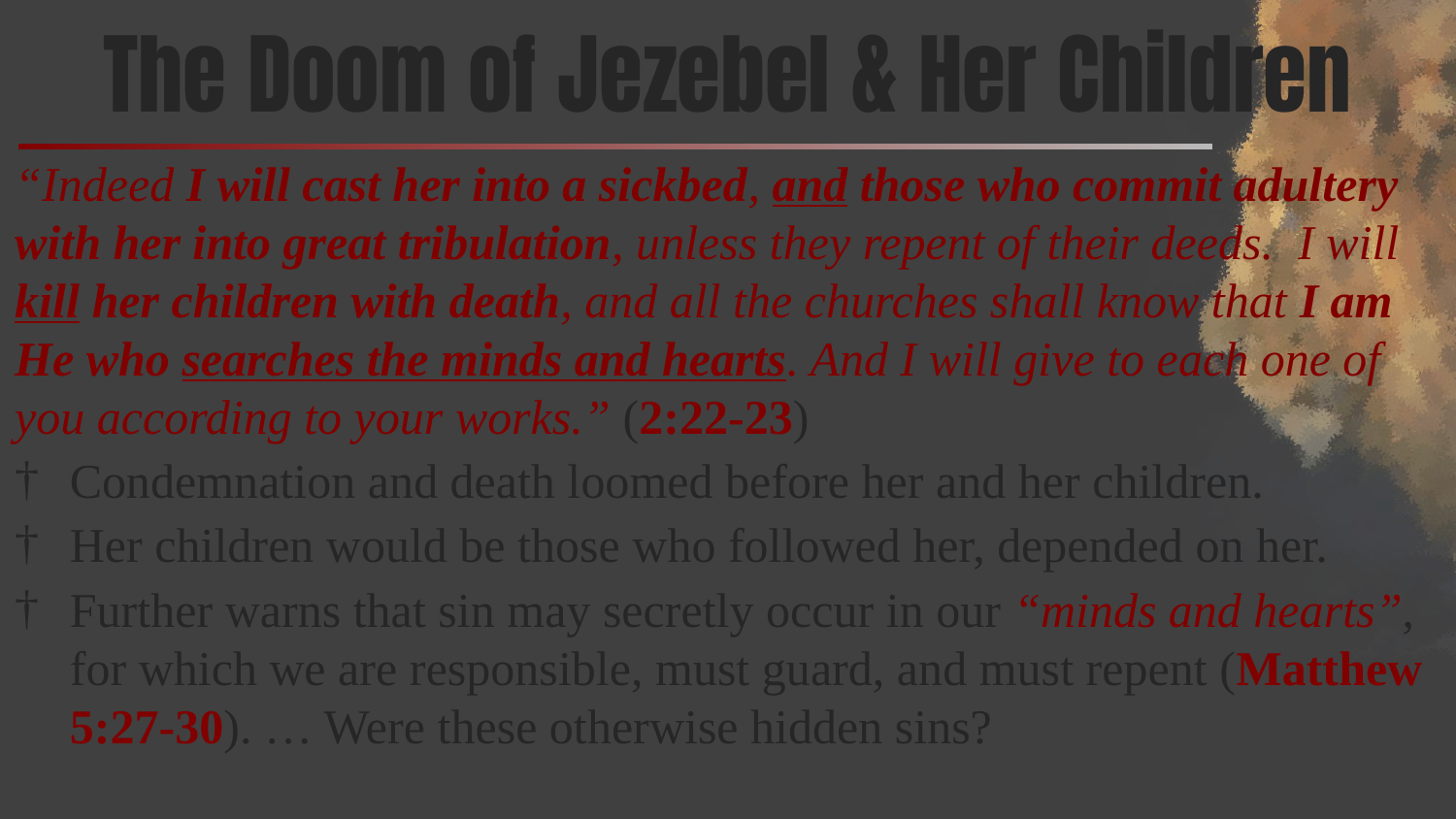

# The Doom of Jezebel & Her Children
“Indeed I will cast her into a sickbed, and those who commit adultery with her into great tribulation, unless they repent of their deeds.  I will kill her children with death, and all the churches shall know that I am He who searches the minds and hearts. And I will give to each one of you according to your works.” (2:22-23)
Condemnation and death loomed before her and her children.
Her children would be those who followed her, depended on her.
Further warns that sin may secretly occur in our “minds and hearts”, for which we are responsible, must guard, and must repent (Matthew 5:27-30). … Were these otherwise hidden sins?